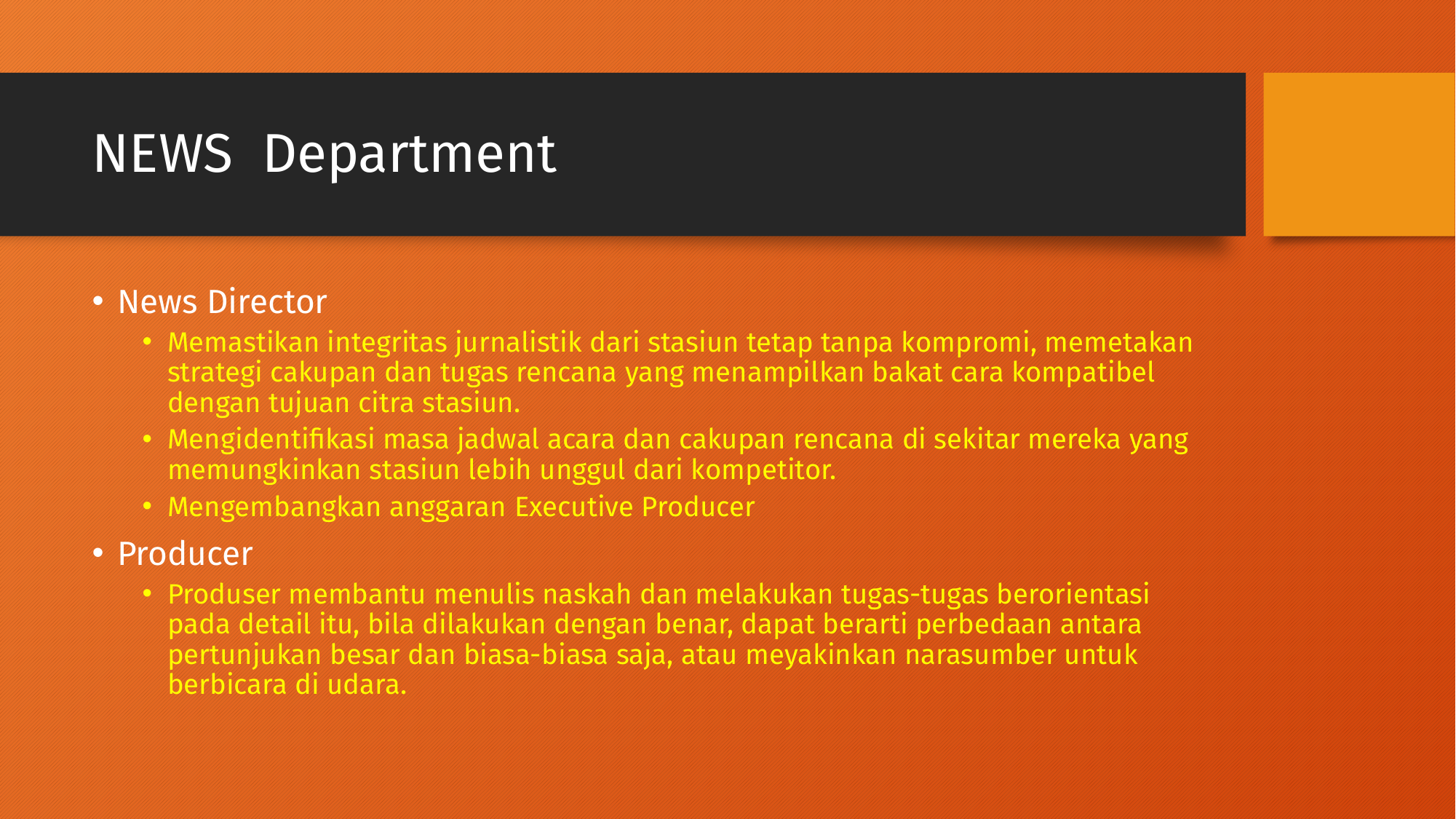

# NEWS  Department
News Director
Memastikan integritas jurnalistik dari stasiun tetap tanpa kompromi, memetakan strategi cakupan dan tugas rencana yang menampilkan bakat cara kompatibel dengan tujuan citra stasiun.
Mengidentifikasi masa jadwal acara dan cakupan rencana di sekitar mereka yang memungkinkan stasiun lebih unggul dari kompetitor.
Mengembangkan anggaran Executive Producer
Producer
Produser membantu menulis naskah dan melakukan tugas-tugas berorientasi pada detail itu, bila dilakukan dengan benar, dapat berarti perbedaan antara pertunjukan besar dan biasa-biasa saja, atau meyakinkan narasumber untuk berbicara di udara.